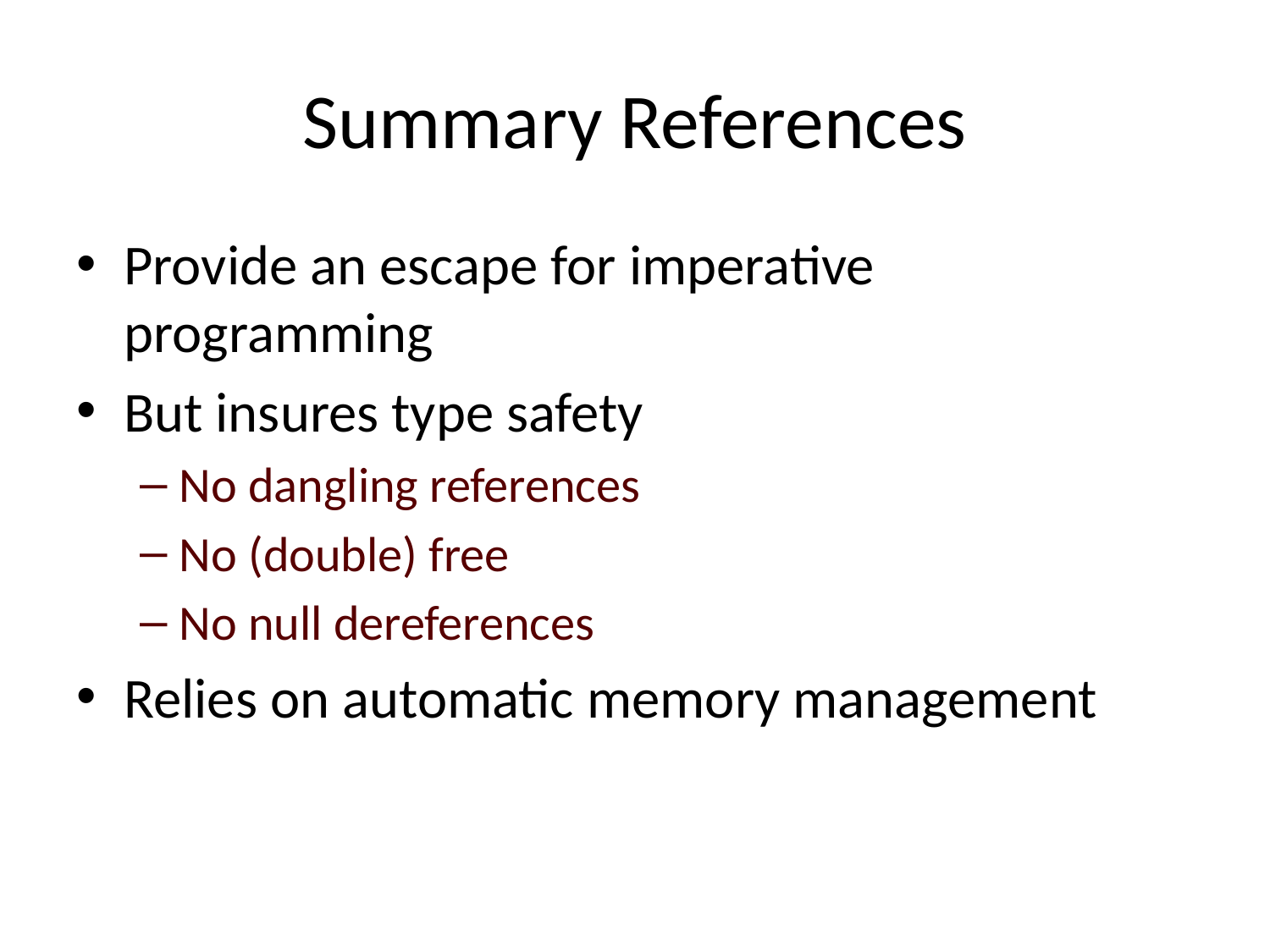

# Summary References
Provide an escape for imperative programming
But insures type safety
No dangling references
No (double) free
No null dereferences
Relies on automatic memory management